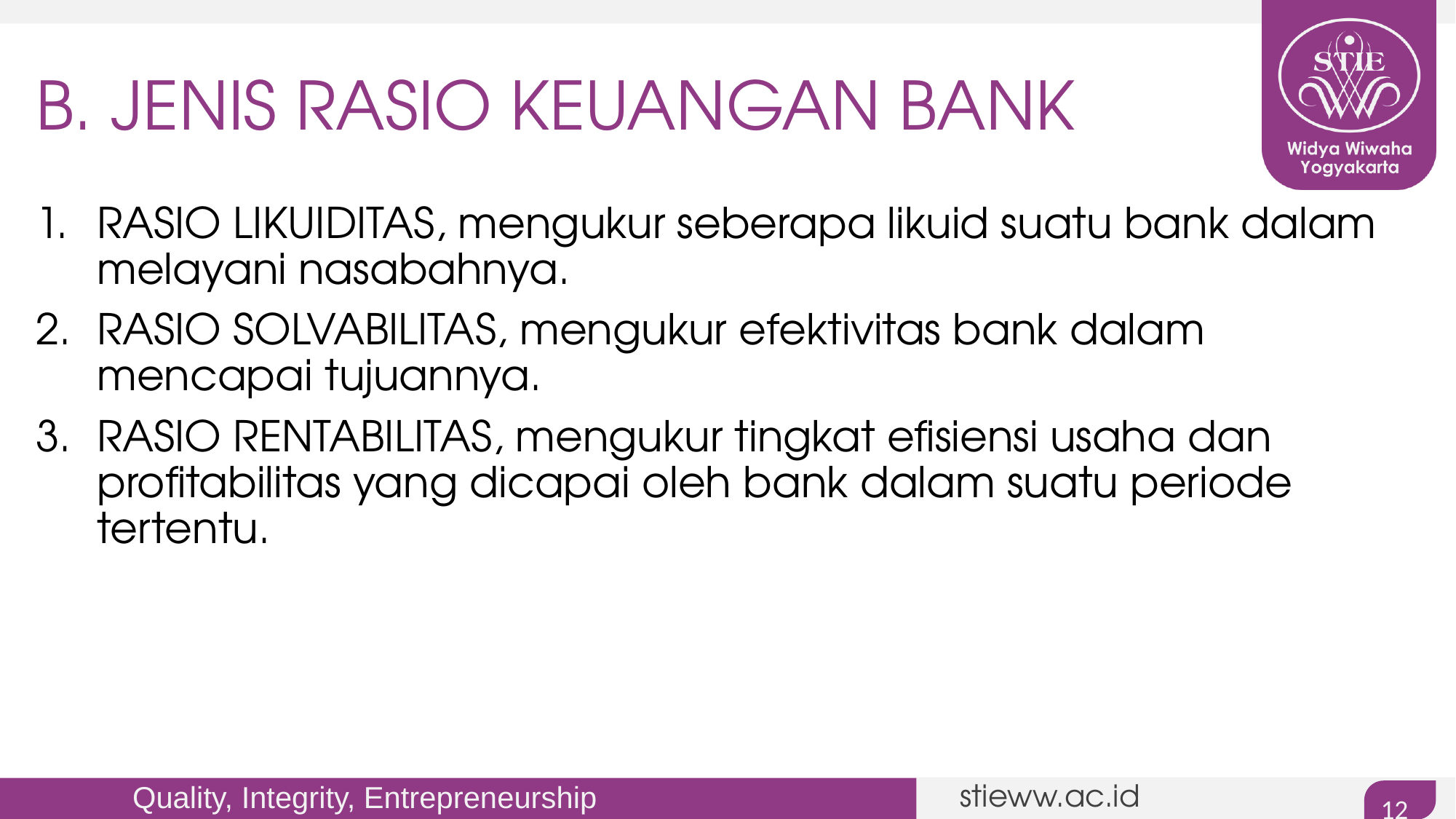

# B. JENIS RASIO KEUANGAN BANK
RASIO LIKUIDITAS, mengukur seberapa likuid suatu bank dalam melayani nasabahnya.
RASIO SOLVABILITAS, mengukur efektivitas bank dalam mencapai tujuannya.
RASIO RENTABILITAS, mengukur tingkat efisiensi usaha dan profitabilitas yang dicapai oleh bank dalam suatu periode tertentu.